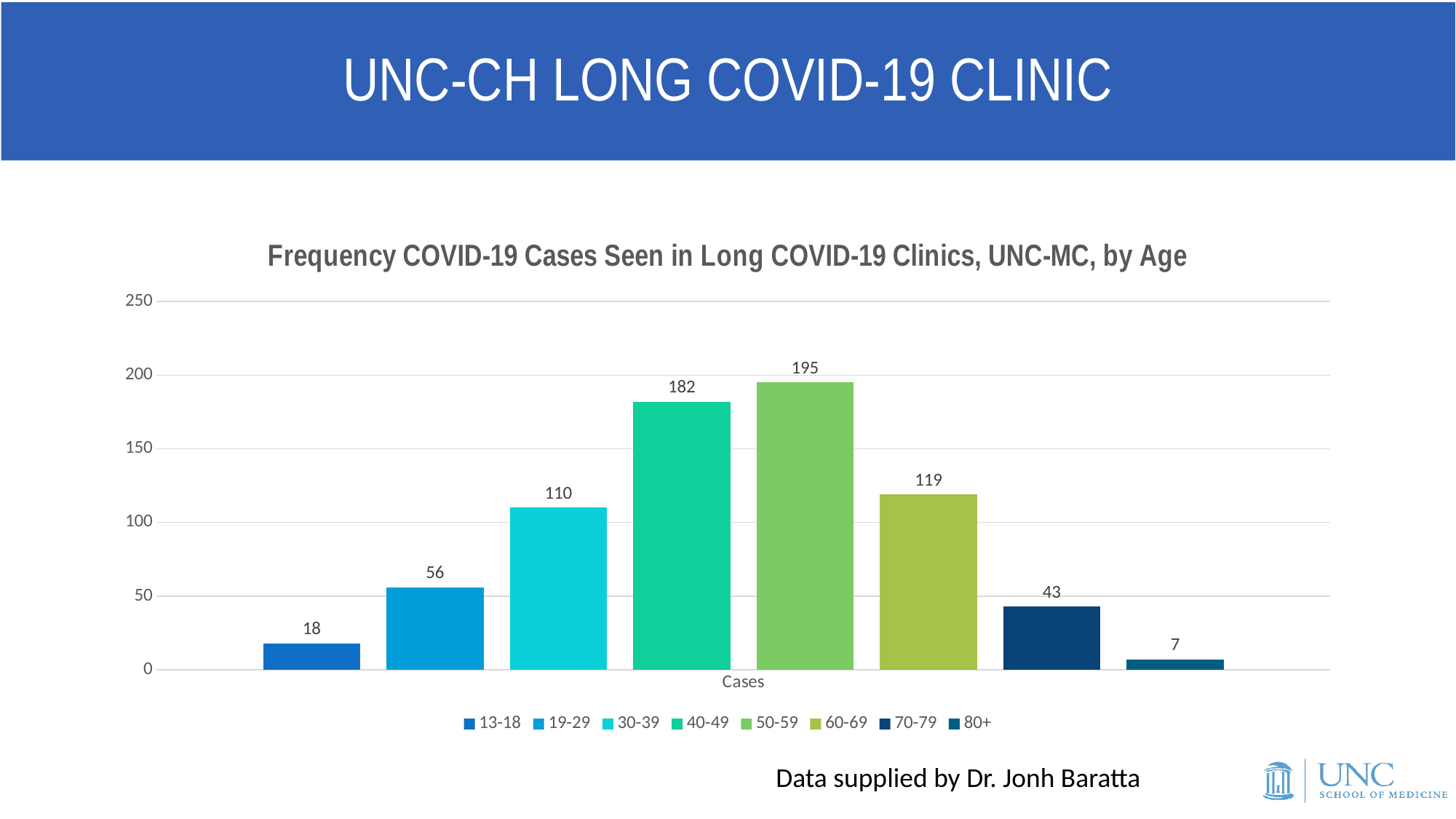

# UNC-CH LONG COVID-19 CLINIC

### Chart: Frequency COVID-19 Cases Seen in Long COVID-19 Clinics, UNC-MC, by Age

| Category | 13-18 | 19-29 | 30-39 | 40-49 | 50-59 | 60-69 | 70-79 | 80+ |
|---|---|---|---|---|---|---|---|---|
| Cases | 18.0 | 56.0 | 110.0 | 182.0 | 195.0 | 119.0 | 43.0 | 7.0 |
Data supplied by Dr. Jonh Baratta